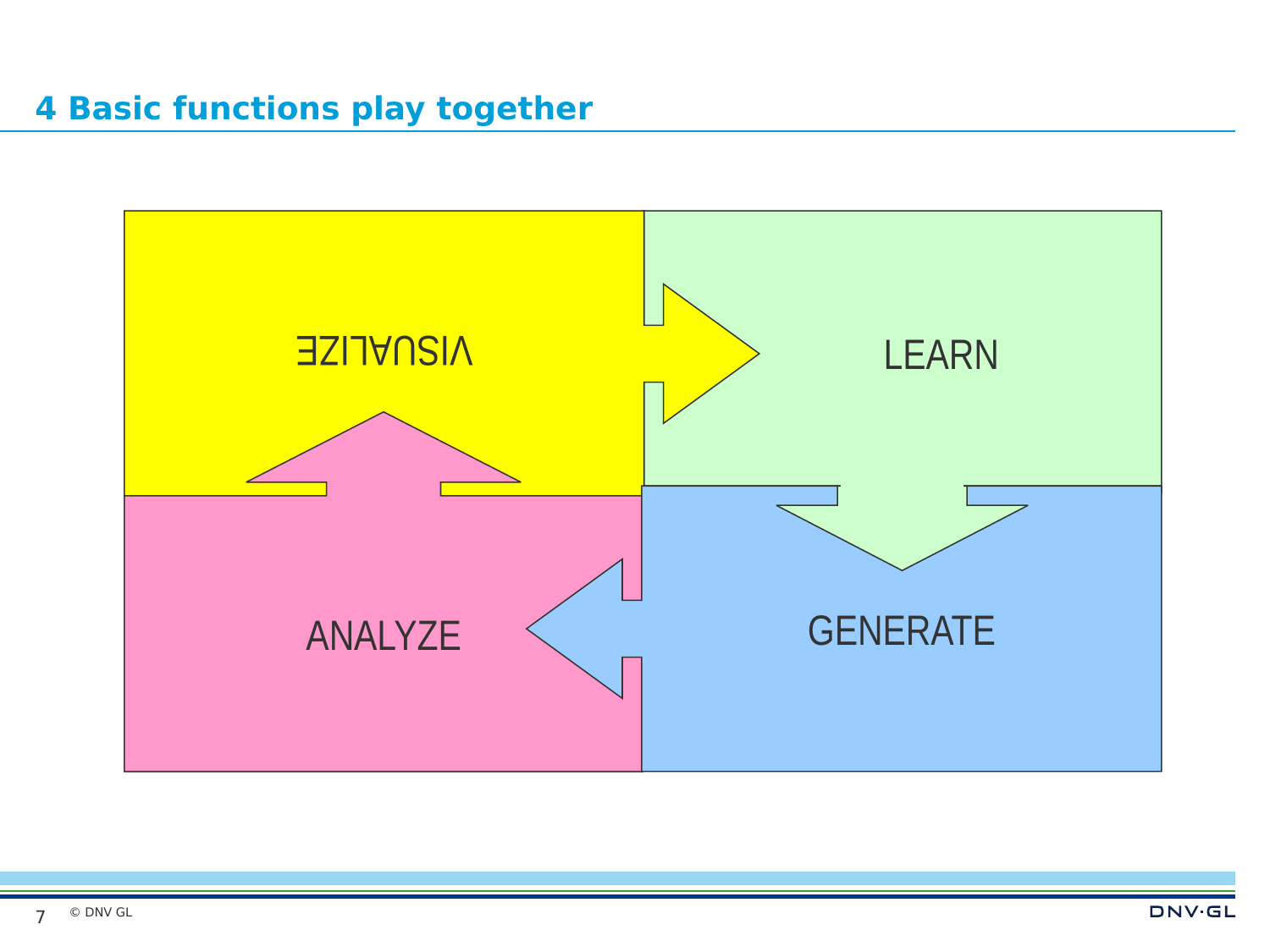

# 4 Basic functions play together
VISUALIZE
        LEARN
GENERATE
ANALYZE

7